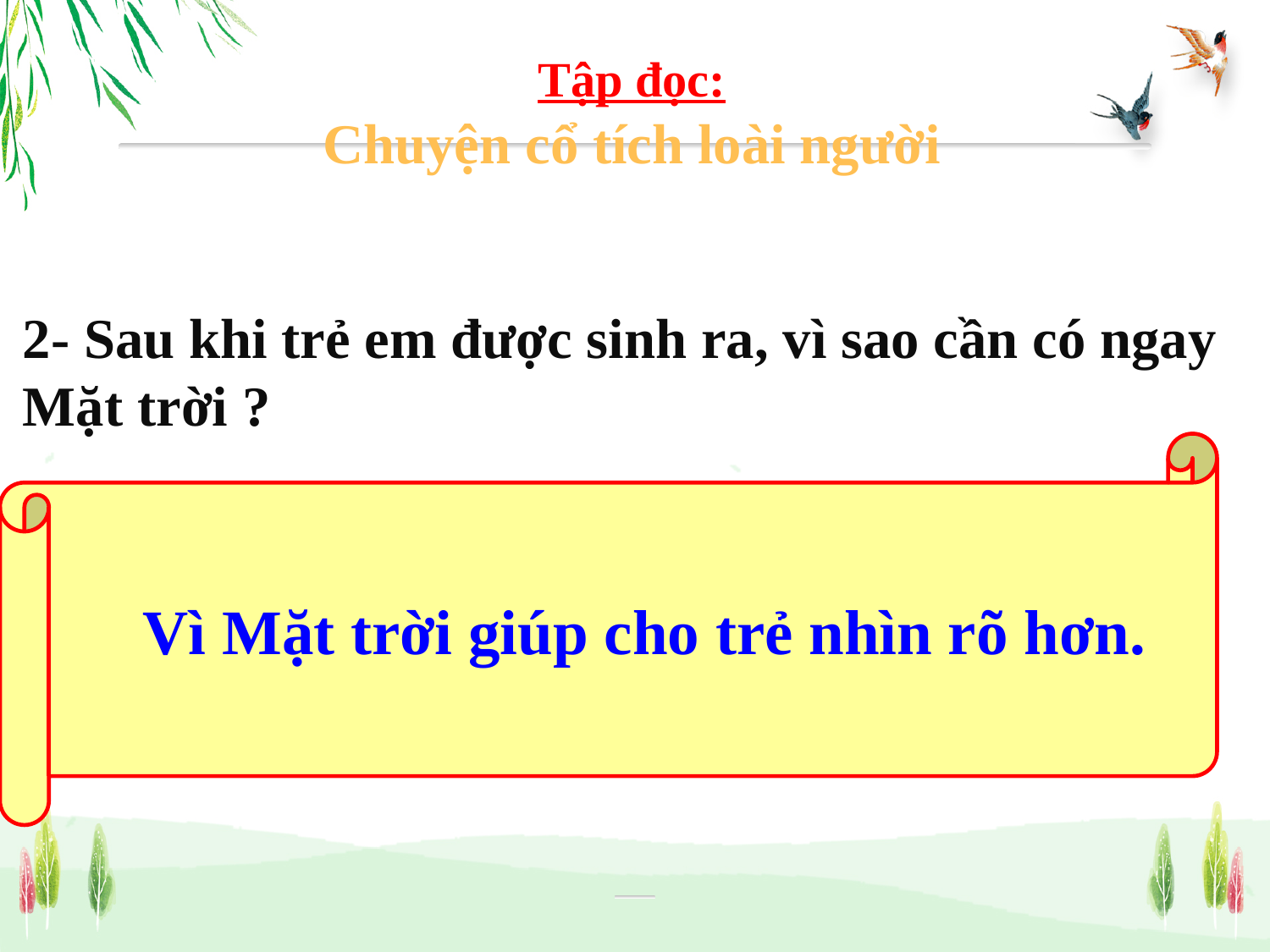

Tập đọc:
Chuyện cổ tích loài người
2- Sau khi trẻ em được sinh ra, vì sao cần có ngay Mặt trời ?
   Vì Mặt trời giúp cho trẻ nhìn rõ hơn.